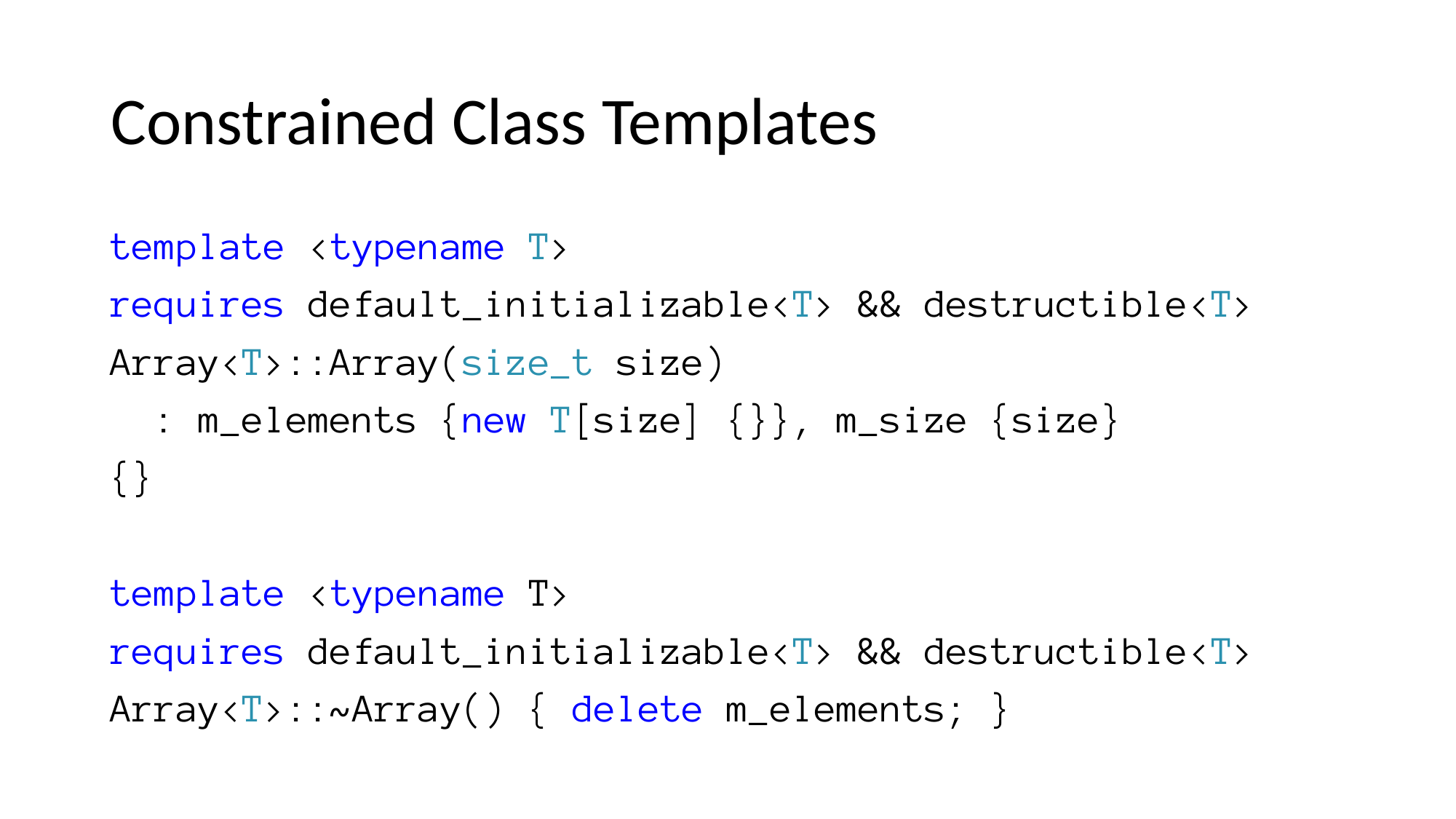

# Constrained Class Templates
template <typename T>
requires default_initializable<T> && destructible<T>
Array<T>::Array(size_t size)
  : m_elements {new T[size] {}}, m_size {size}
{}

template <typename T>
requires default_initializable<T> && destructible<T>
Array<T>::~Array() { delete m_elements; }